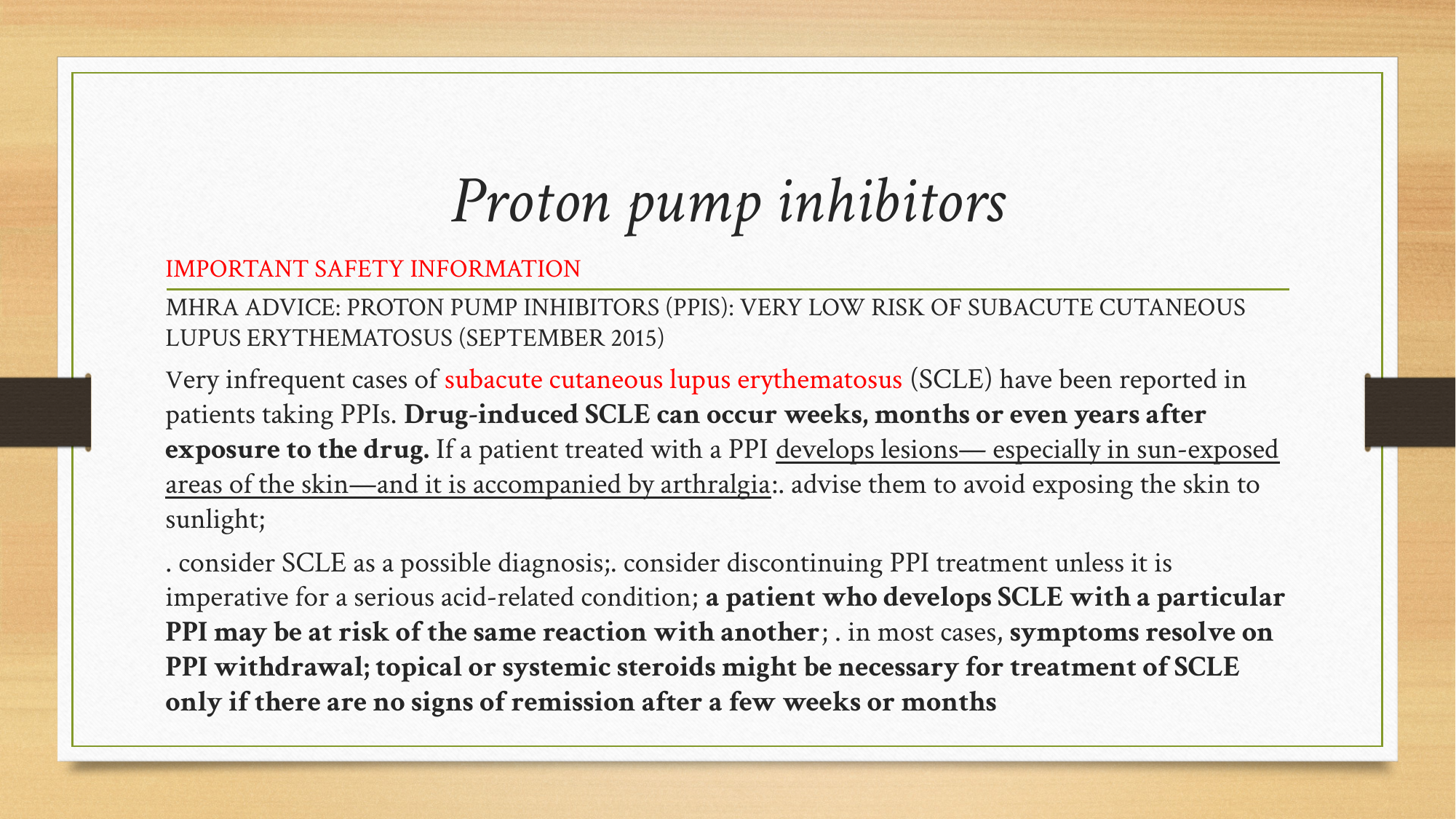

# Proton pump inhibitors
IMPORTANT SAFETY INFORMATION
MHRA ADVICE: PROTON PUMP INHIBITORS (PPIS): VERY LOW RISK OF SUBACUTE CUTANEOUS LUPUS ERYTHEMATOSUS (SEPTEMBER 2015)
Very infrequent cases of subacute cutaneous lupus erythematosus (SCLE) have been reported in patients taking PPIs. Drug-induced SCLE can occur weeks, months or even years after exposure to the drug. If a patient treated with a PPI develops lesions— especially in sun-exposed areas of the skin—and it is accompanied by arthralgia:. advise them to avoid exposing the skin to sunlight;
. consider SCLE as a possible diagnosis;. consider discontinuing PPI treatment unless it is imperative for a serious acid-related condition; a patient who develops SCLE with a particular PPI may be at risk of the same reaction with another; . in most cases, symptoms resolve on PPI withdrawal; topical or systemic steroids might be necessary for treatment of SCLE only if there are no signs of remission after a few weeks or months